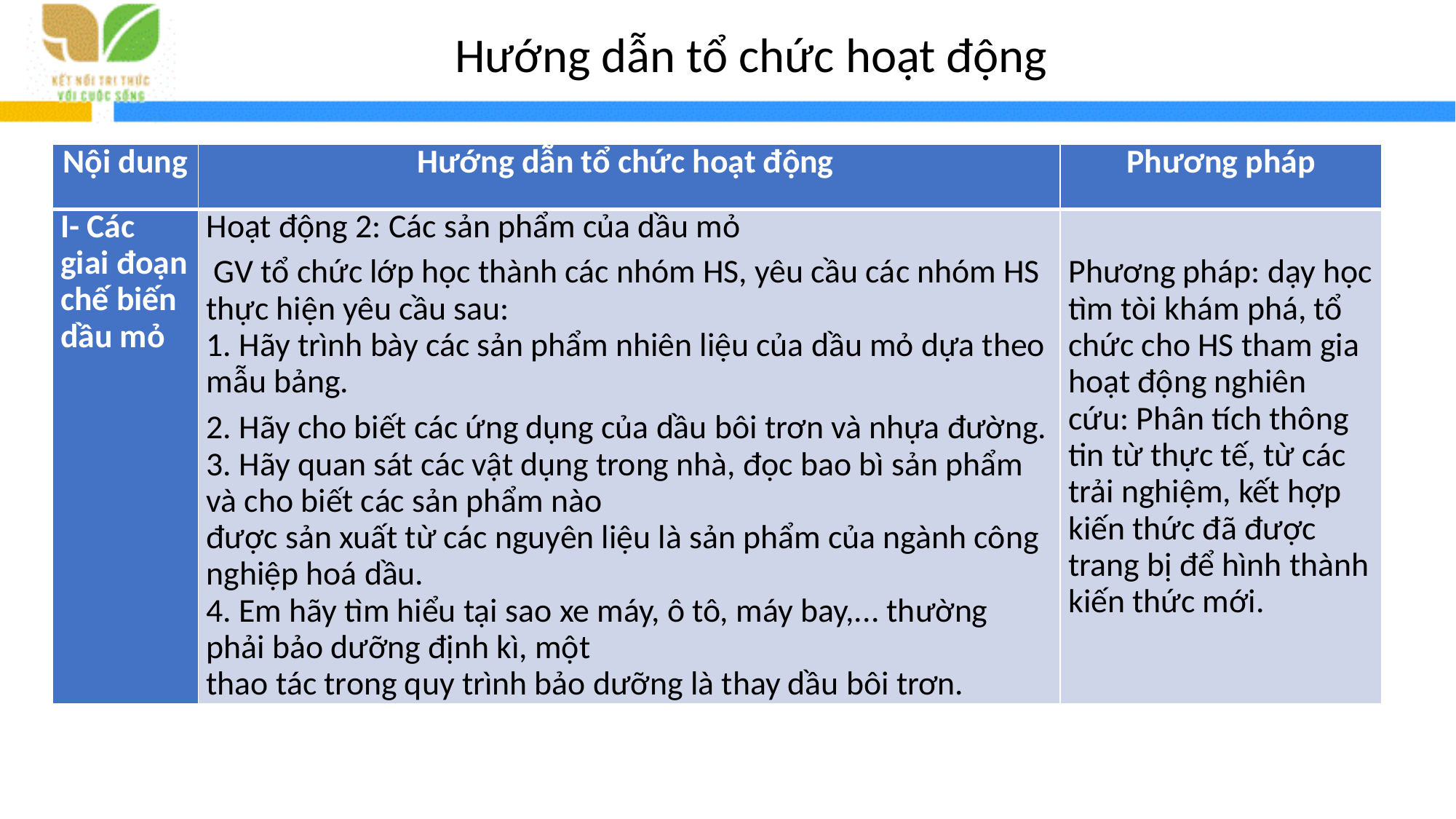

# Hướng dẫn tổ chức hoạt động
| Nội dung | Hướng dẫn tổ chức hoạt động | Phương pháp |
| --- | --- | --- |
| I- Các giai đoạn chế biến dầu mỏ | Hoạt động 2: Các sản phẩm của dầu mỏ GV tổ chức lớp học thành các nhóm HS, yêu cầu các nhóm HS thực hiện yêu cầu sau: 1. Hãy trình bày các sản phẩm nhiên liệu của dầu mỏ dựa theo mẫu bảng. 2. Hãy cho biết các ứng dụng của dầu bôi trơn và nhựa đường. 3. Hãy quan sát các vật dụng trong nhà, đọc bao bì sản phẩm và cho biết các sản phẩm nào được sản xuất từ các nguyên liệu là sản phẩm của ngành công nghiệp hoá dầu. 4. Em hãy tìm hiểu tại sao xe máy, ô tô, máy bay,... thường phải bảo dưỡng định kì, một thao tác trong quy trình bảo dưỡng là thay dầu bôi trơn. | Phương pháp: dạy học tìm tòi khám phá, tổ chức cho HS tham gia hoạt động nghiên cứu: Phân tích thông tin từ thực tế, từ các trải nghiệm, kết hợp kiến thức đã được trang bị để hình thành kiến thức mới. |